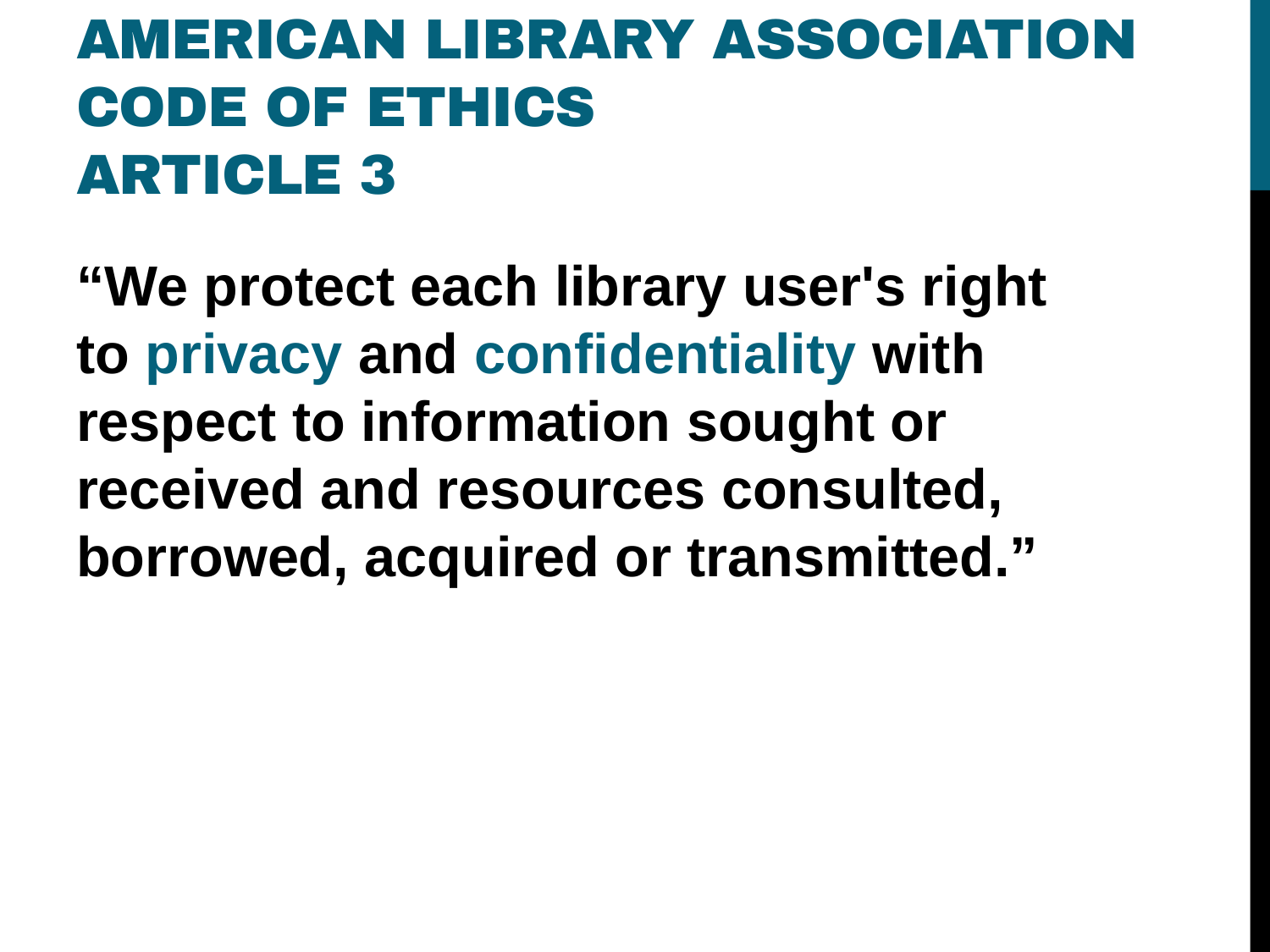

# American Library Association code of ethics Article 3
“We protect each library user's right to privacy and confidentiality with respect to information sought or received and resources consulted, borrowed, acquired or transmitted.”